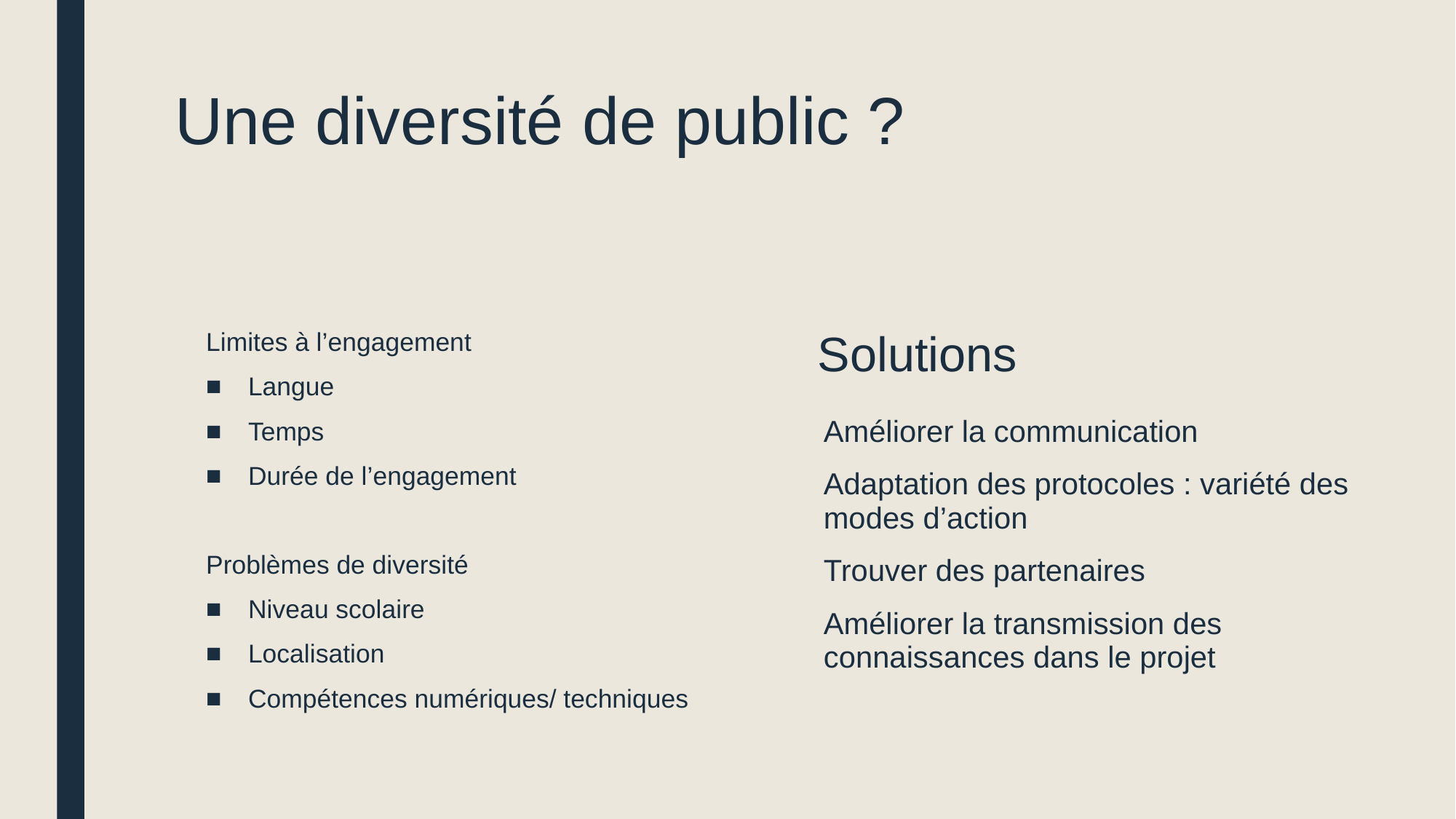

# Une diversité de public ?
Limites à l’engagement
Langue
Temps
Durée de l’engagement

Problèmes de diversité
Niveau scolaire
Localisation
Compétences numériques/ techniques
Solutions
Améliorer la communication
Adaptation des protocoles : variété des modes d’action
Trouver des partenaires
Améliorer la transmission des connaissances dans le projet